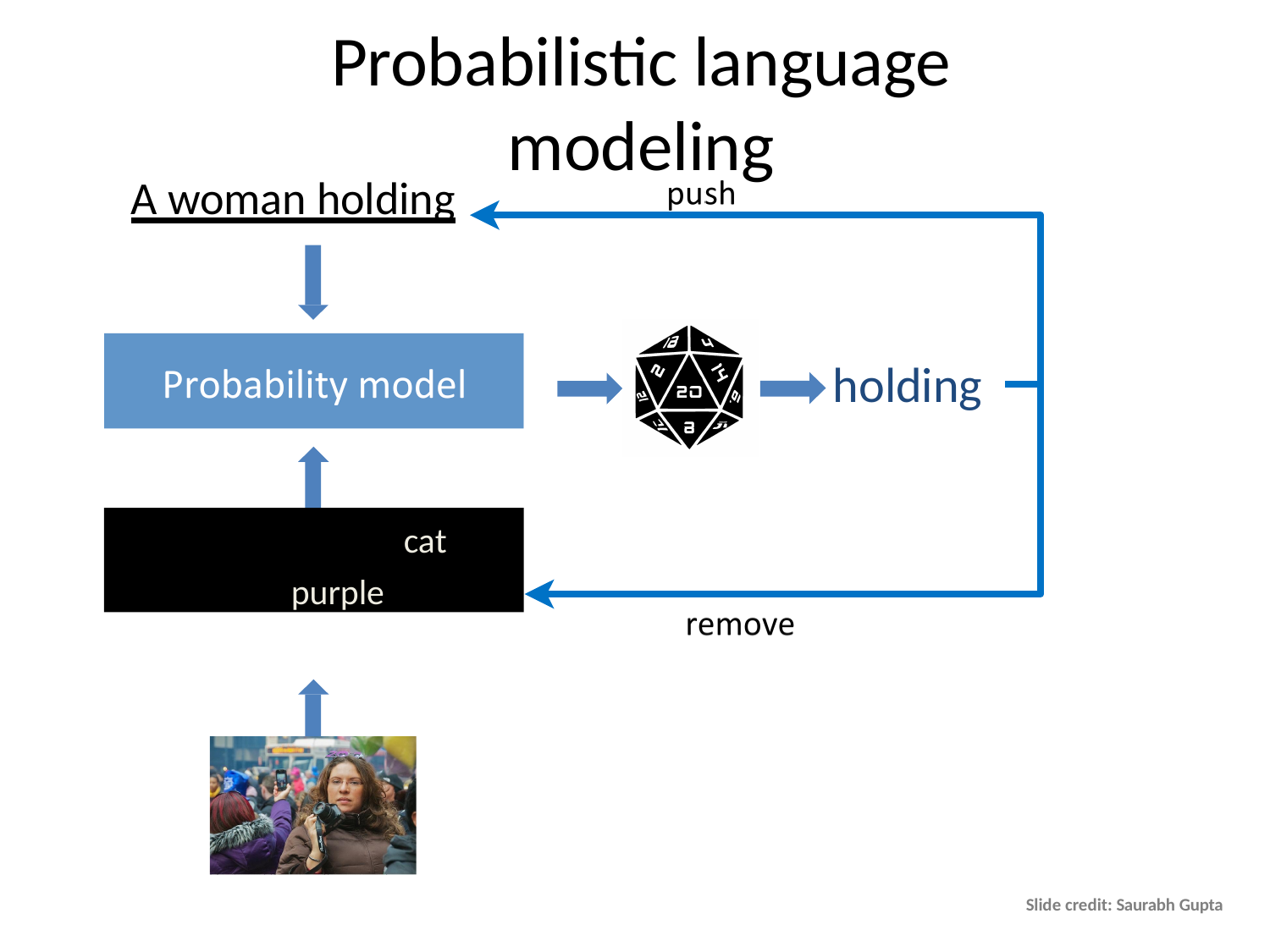

Probabilistic language modeling

A woman holding

holding

cat
purple

Slide credit: Saurabh Gupta